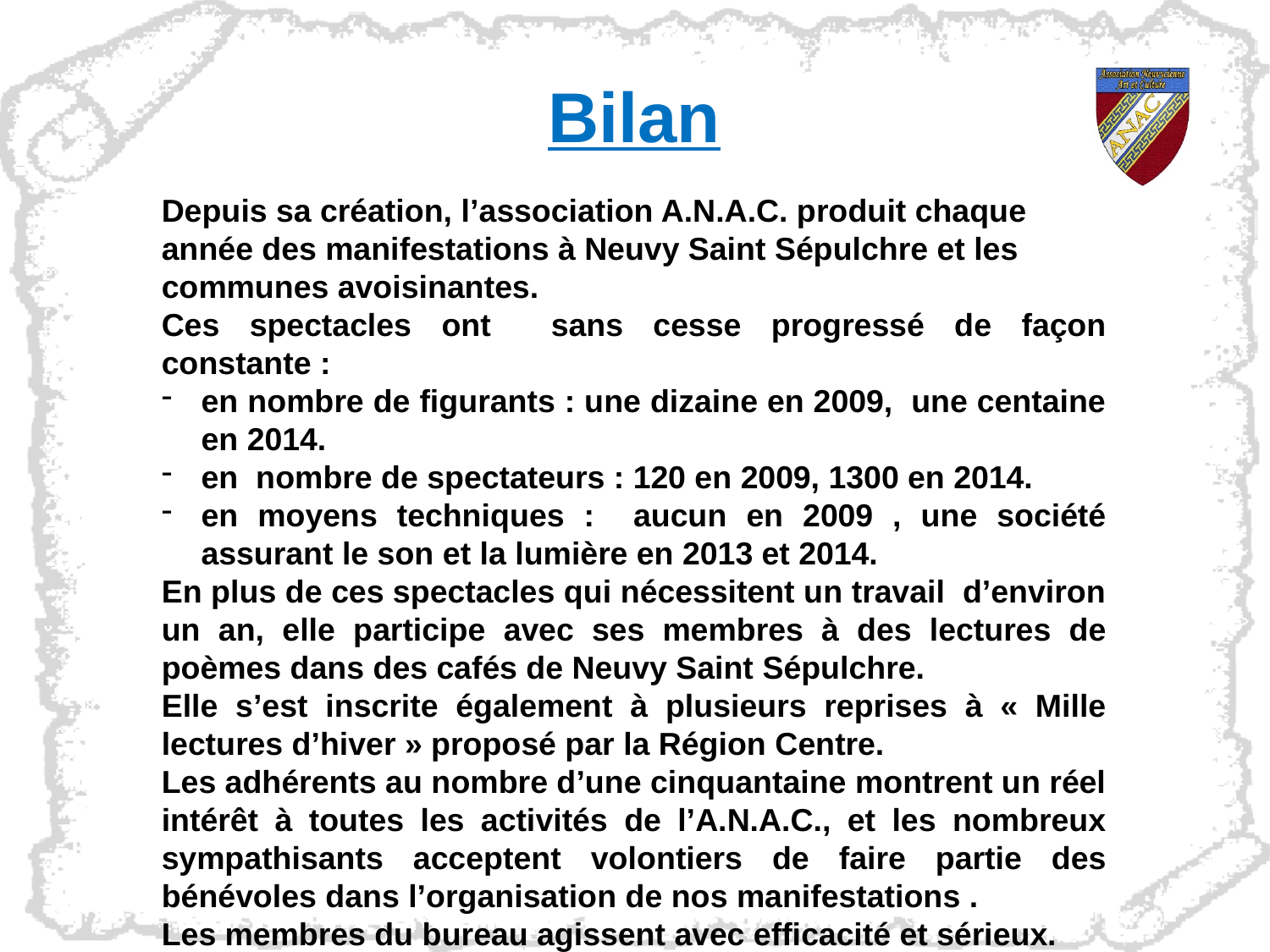

Bilan

Depuis sa création, l’association A.N.A.C. produit chaque année des manifestations à Neuvy Saint Sépulchre et les communes avoisinantes.
Ces spectacles ont  sans cesse progressé de façon constante :
en nombre de figurants : une dizaine en 2009,  une centaine en 2014.
en  nombre de spectateurs : 120 en 2009, 1300 en 2014.
en moyens techniques :  aucun en 2009 , une société assurant le son et la lumière en 2013 et 2014.
En plus de ces spectacles qui nécessitent un travail  d’environ un an, elle participe avec ses membres à des lectures de poèmes dans des cafés de Neuvy Saint Sépulchre.
Elle s’est inscrite également à plusieurs reprises à « Mille lectures d’hiver » proposé par la Région Centre.
Les adhérents au nombre d’une cinquantaine montrent un réel intérêt à toutes les activités de l’A.N.A.C., et les nombreux sympathisants acceptent volontiers de faire partie des bénévoles dans l’organisation de nos manifestations .
Les membres du bureau agissent avec efficacité et sérieux.
L’équipe municipale fournit une aide appréciable à chaque spectacle dans la commune.
C’est donc un bilan très positif que peut faire aujourd’hui notre association. Et fort de cette réussite, elle souhaite aujourd’hui continuer à offrir au public, des spectacles vivants, éducatifs, et de qualité.